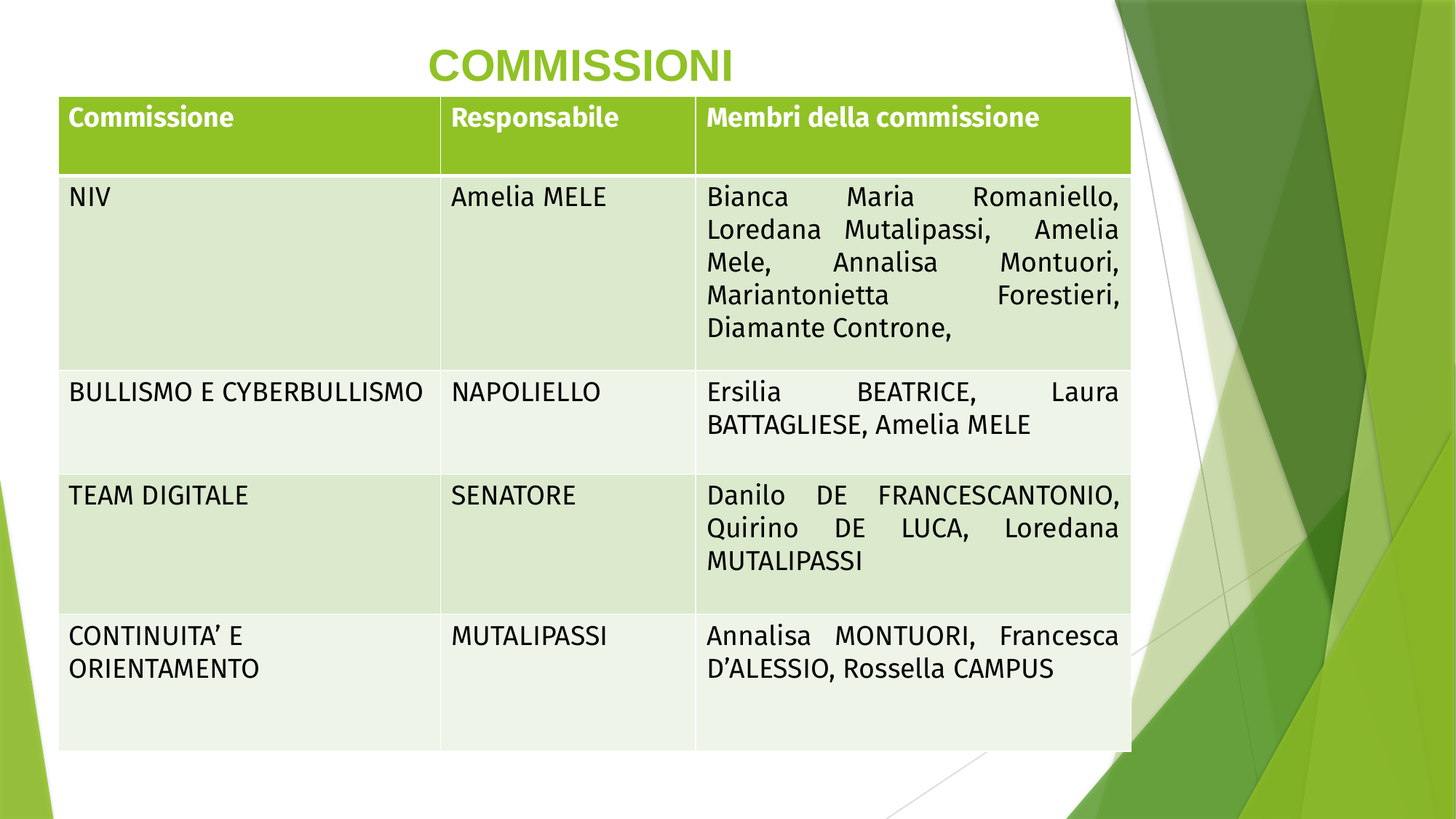

# COMMISSIONI
| Commissione | Responsabile | Membri della commissione |
| --- | --- | --- |
| NIV | Amelia MELE | Bianca Maria Romaniello, Loredana Mutalipassi, Amelia Mele, Annalisa Montuori, Mariantonietta Forestieri, Diamante Controne, |
| BULLISMO E CYBERBULLISMO | NAPOLIELLO | Ersilia BEATRICE, Laura BATTAGLIESE, Amelia MELE |
| TEAM DIGITALE | SENATORE | Danilo DE FRANCESCANTONIO, Quirino DE LUCA, Loredana MUTALIPASSI |
| CONTINUITA’ E ORIENTAMENTO | MUTALIPASSI | Annalisa MONTUORI, Francesca D’ALESSIO, Rossella CAMPUS |